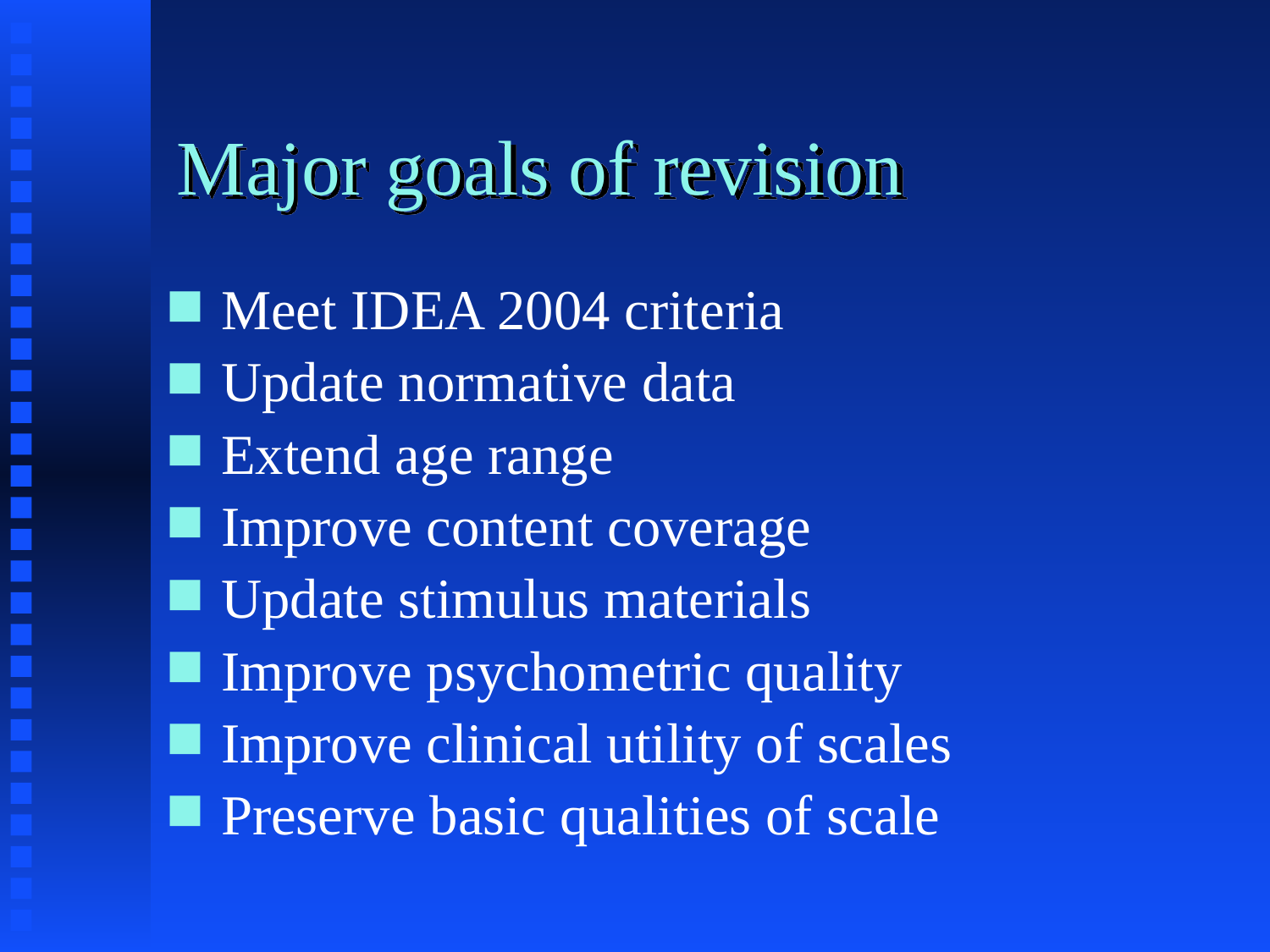

# Major goals of revision
Meet IDEA 2004 criteria
Update normative data
Extend age range
Improve content coverage
Update stimulus materials
Improve psychometric quality
Improve clinical utility of scales
Preserve basic qualities of scale